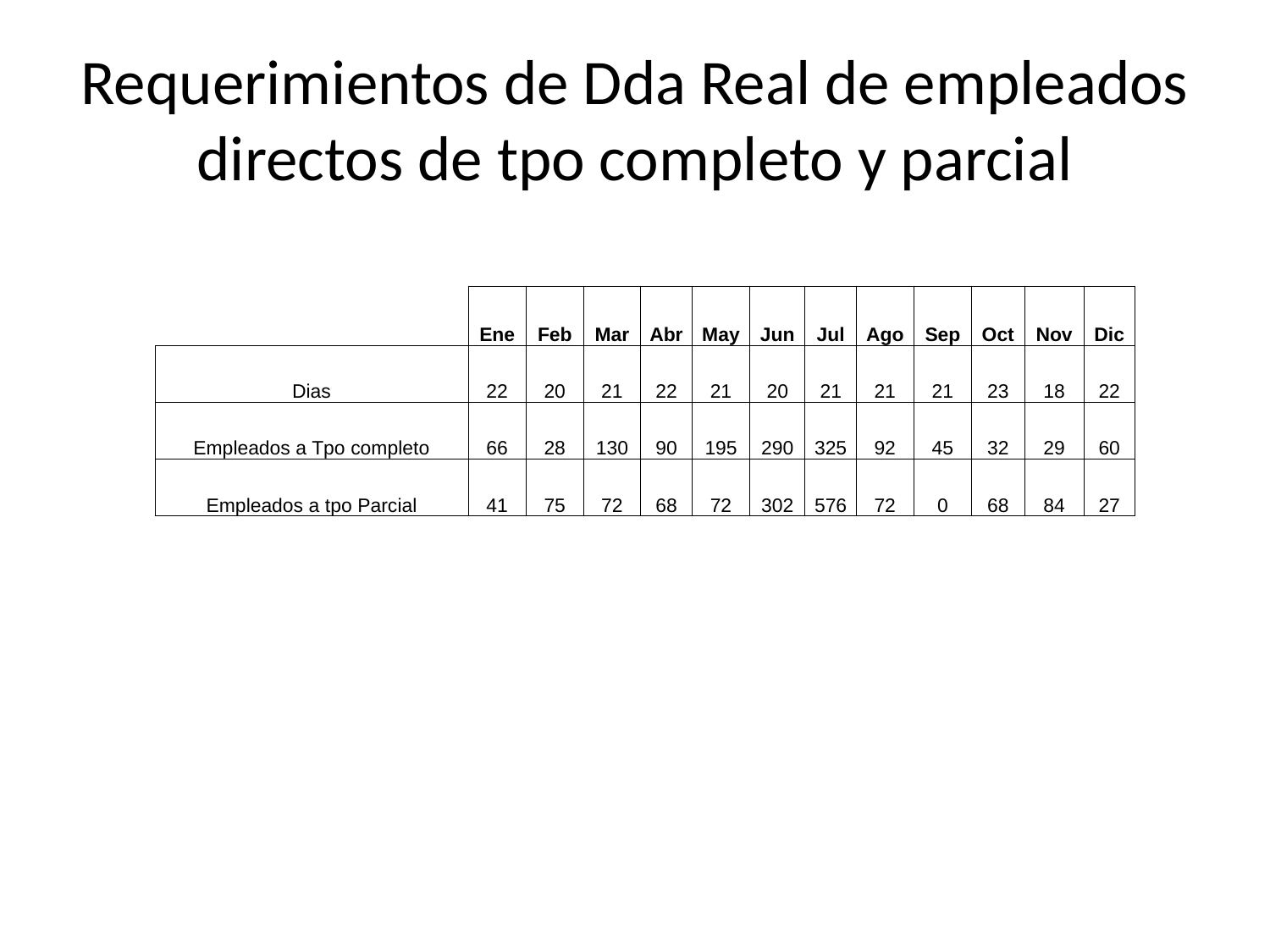

# Requerimientos de Dda Real de empleados directos de tpo completo y parcial
|  | Ene | Feb | Mar | Abr | May | Jun | Jul | Ago | Sep | Oct | Nov | Dic |
| --- | --- | --- | --- | --- | --- | --- | --- | --- | --- | --- | --- | --- |
| Dias | 22 | 20 | 21 | 22 | 21 | 20 | 21 | 21 | 21 | 23 | 18 | 22 |
| Empleados a Tpo completo | 66 | 28 | 130 | 90 | 195 | 290 | 325 | 92 | 45 | 32 | 29 | 60 |
| Empleados a tpo Parcial | 41 | 75 | 72 | 68 | 72 | 302 | 576 | 72 | 0 | 68 | 84 | 27 |